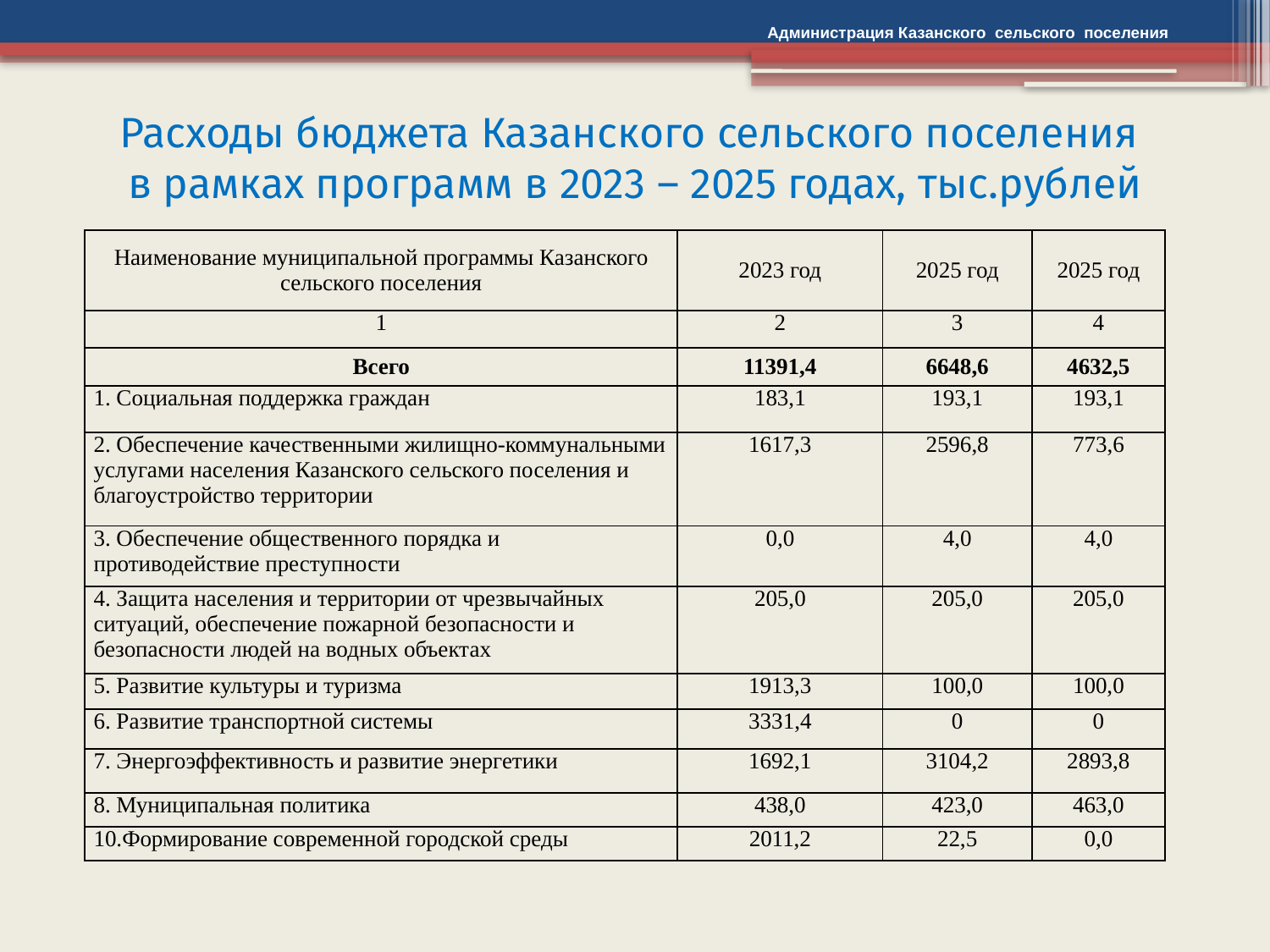

Администрация Казанского  сельского  поселения
# Расходы бюджета Казанского сельского поселения в рамках программ в 2023 – 2025 годах, тыс.рублей
| Наименование муниципальной программы Казанского сельского поселения | 2023 год | 2025 год | 2025 год |
| --- | --- | --- | --- |
| 1 | 2 | 3 | 4 |
| Всего | 11391,4 | 6648,6 | 4632,5 |
| 1. Социальная поддержка граждан | 183,1 | 193,1 | 193,1 |
| 2. Обеспечение качественными жилищно-коммунальными услугами населения Казанского сельского поселения и благоустройство территории | 1617,3 | 2596,8 | 773,6 |
| 3. Обеспечение общественного порядка и противодействие преступности | 0,0 | 4,0 | 4,0 |
| 4. Защита населения и территории от чрезвычайных ситуаций, обеспечение пожарной безопасности и безопасности людей на водных объектах | 205,0 | 205,0 | 205,0 |
| 5. Развитие культуры и туризма | 1913,3 | 100,0 | 100,0 |
| 6. Развитие транспортной системы | 3331,4 | 0 | 0 |
| 7. Энергоэффективность и развитие энергетики | 1692,1 | 3104,2 | 2893,8 |
| 8. Муниципальная политика | 438,0 | 423,0 | 463,0 |
| 10.Формирование современной городской среды | 2011,2 | 22,5 | 0,0 |